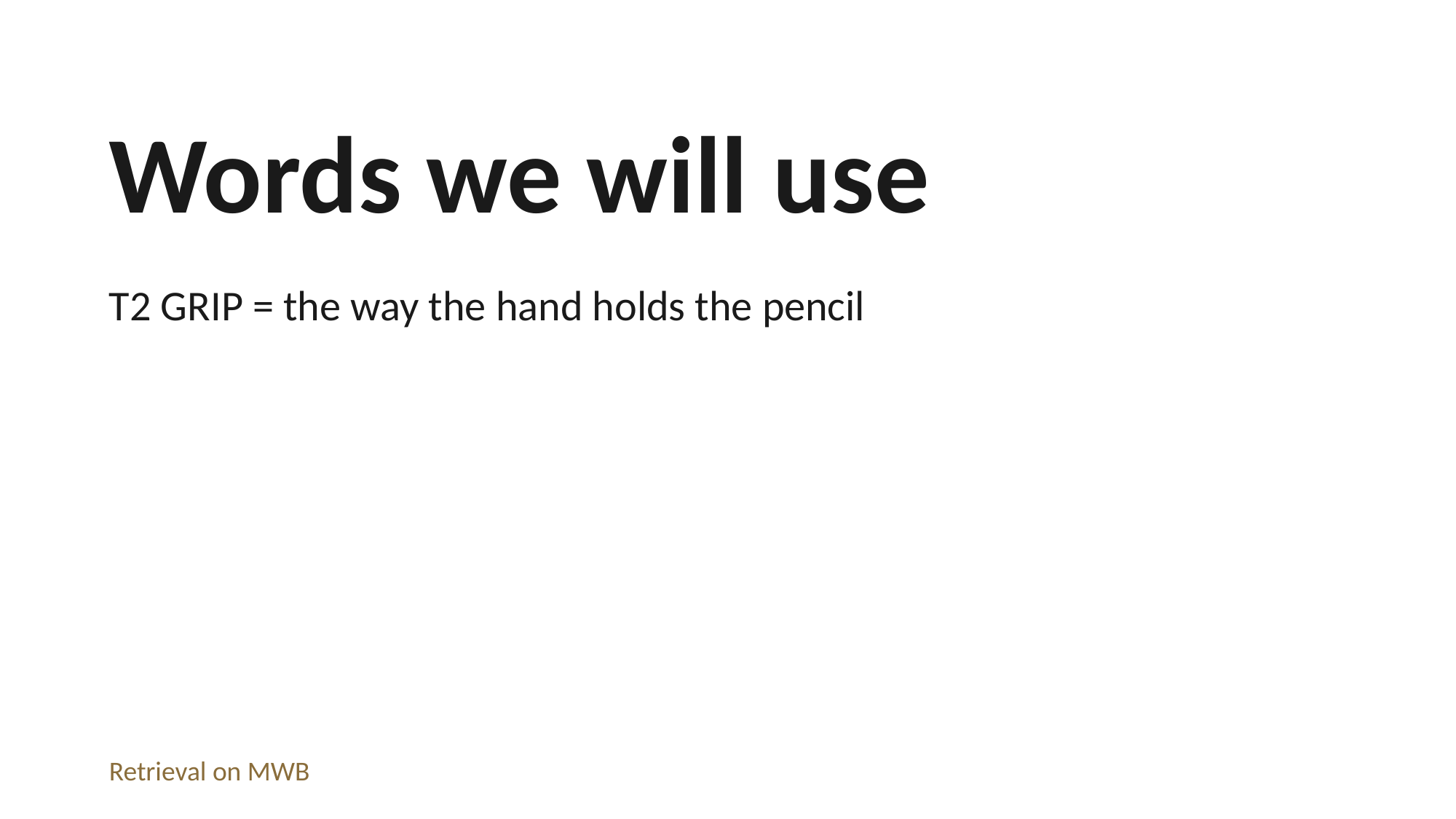

Words we will use
T2 GRIP = the way the hand holds the pencil
Retrieval on MWB